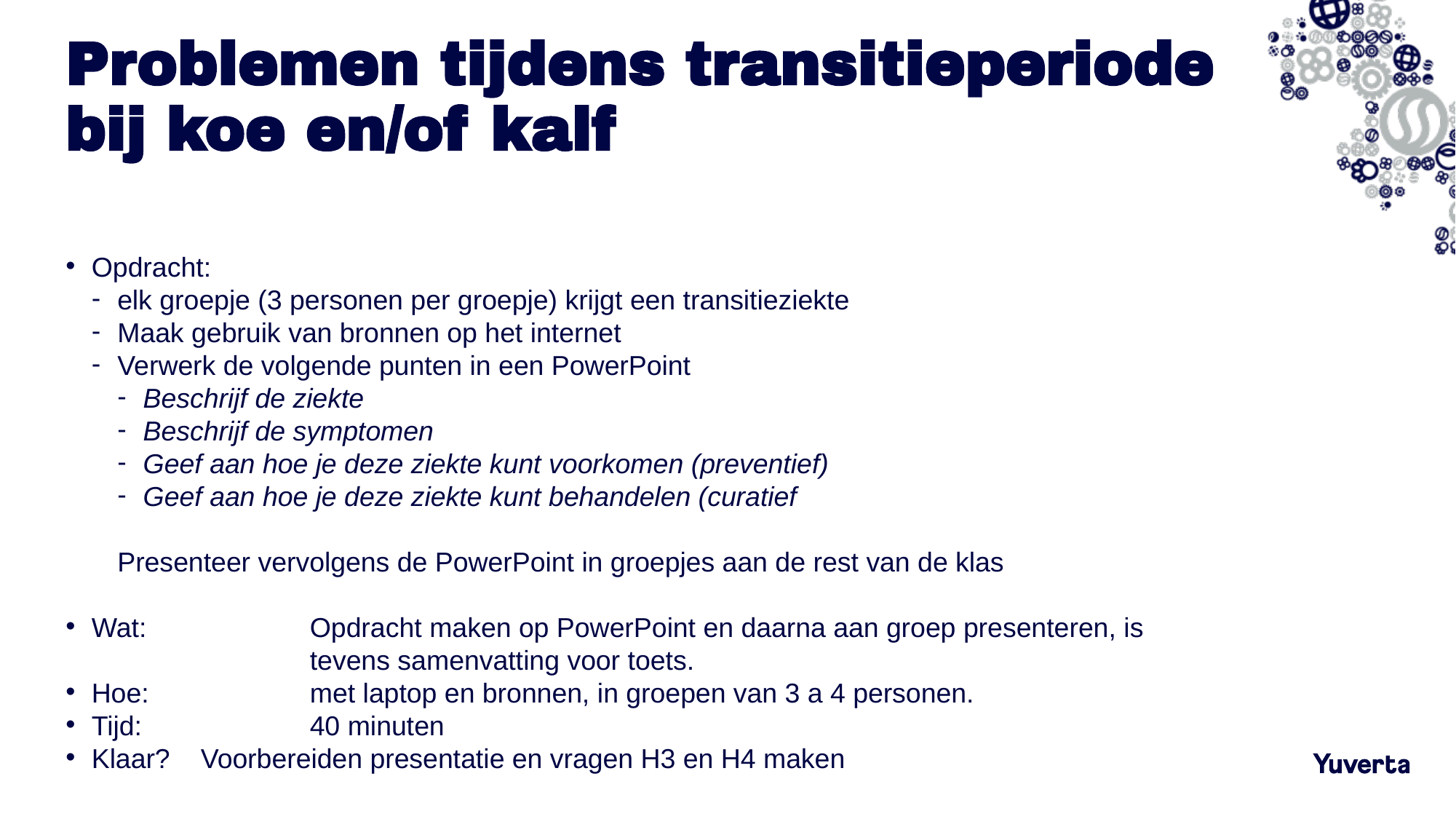

# Problemen tijdens transitieperiode bij koe en/of kalf

Opdracht:
elk groepje (3 personen per groepje) krijgt een transitieziekte
Maak gebruik van bronnen op het internet
Verwerk de volgende punten in een PowerPoint
Beschrijf de ziekte
Beschrijf de symptomen
Geef aan hoe je deze ziekte kunt voorkomen (preventief)
Geef aan hoe je deze ziekte kunt behandelen (curatief

Presenteer vervolgens de PowerPoint in groepjes aan de rest van de klas

Wat: 		Opdracht maken op PowerPoint en daarna aan groep presenteren, is 			tevens samenvatting voor toets.
Hoe: 		met laptop en bronnen, in groepen van 3 a 4 personen.
Tijd: 		40 minuten
Klaar? 	Voorbereiden presentatie en vragen H3 en H4 maken